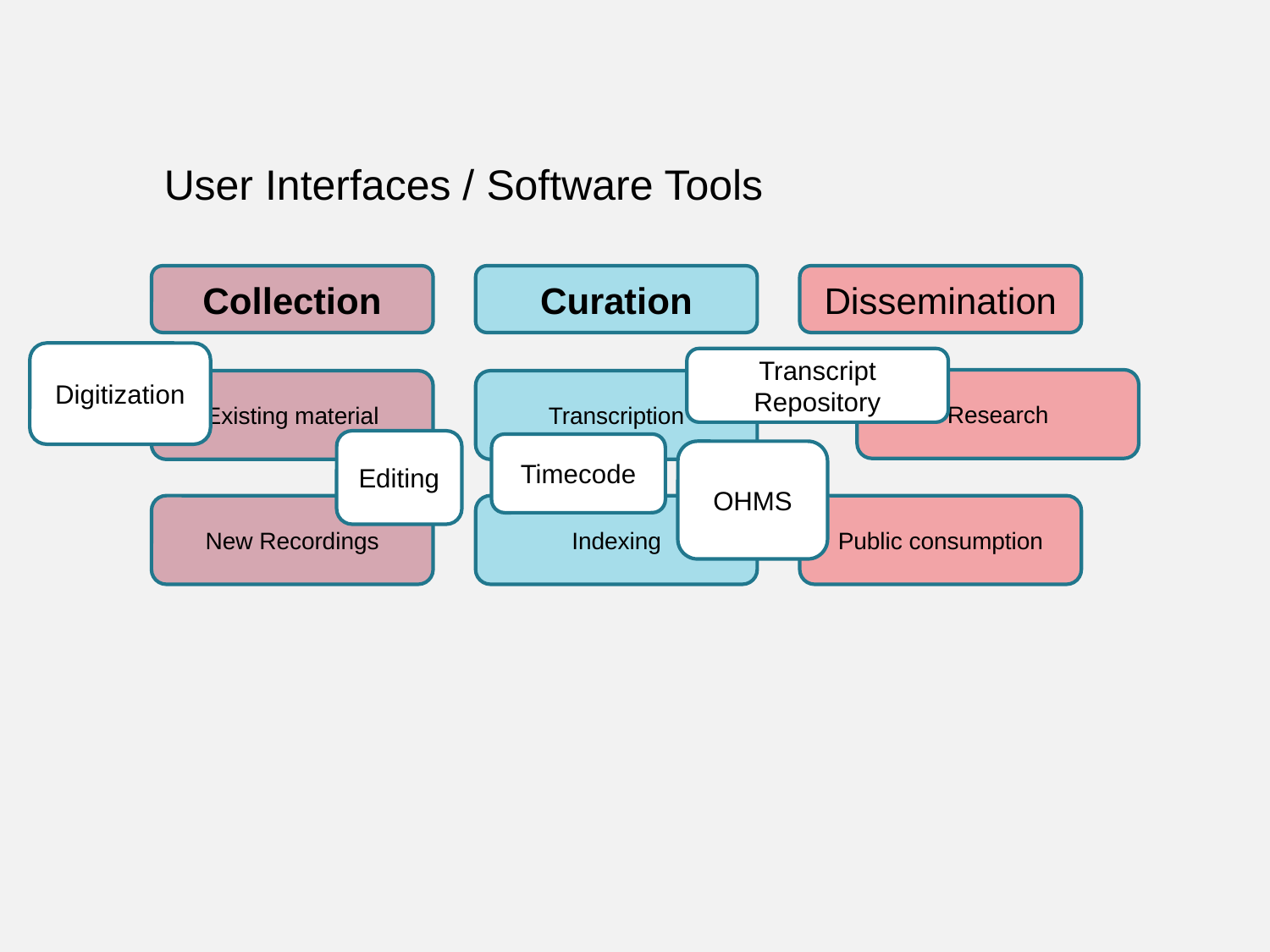

User Interfaces / Software Tools
Curation
Collection
Dissemination
Digitization
Transcript Repository
Research
Existing material
Transcription
Editing
Timecode
OHMS
Public consumption
New Recordings
Indexing